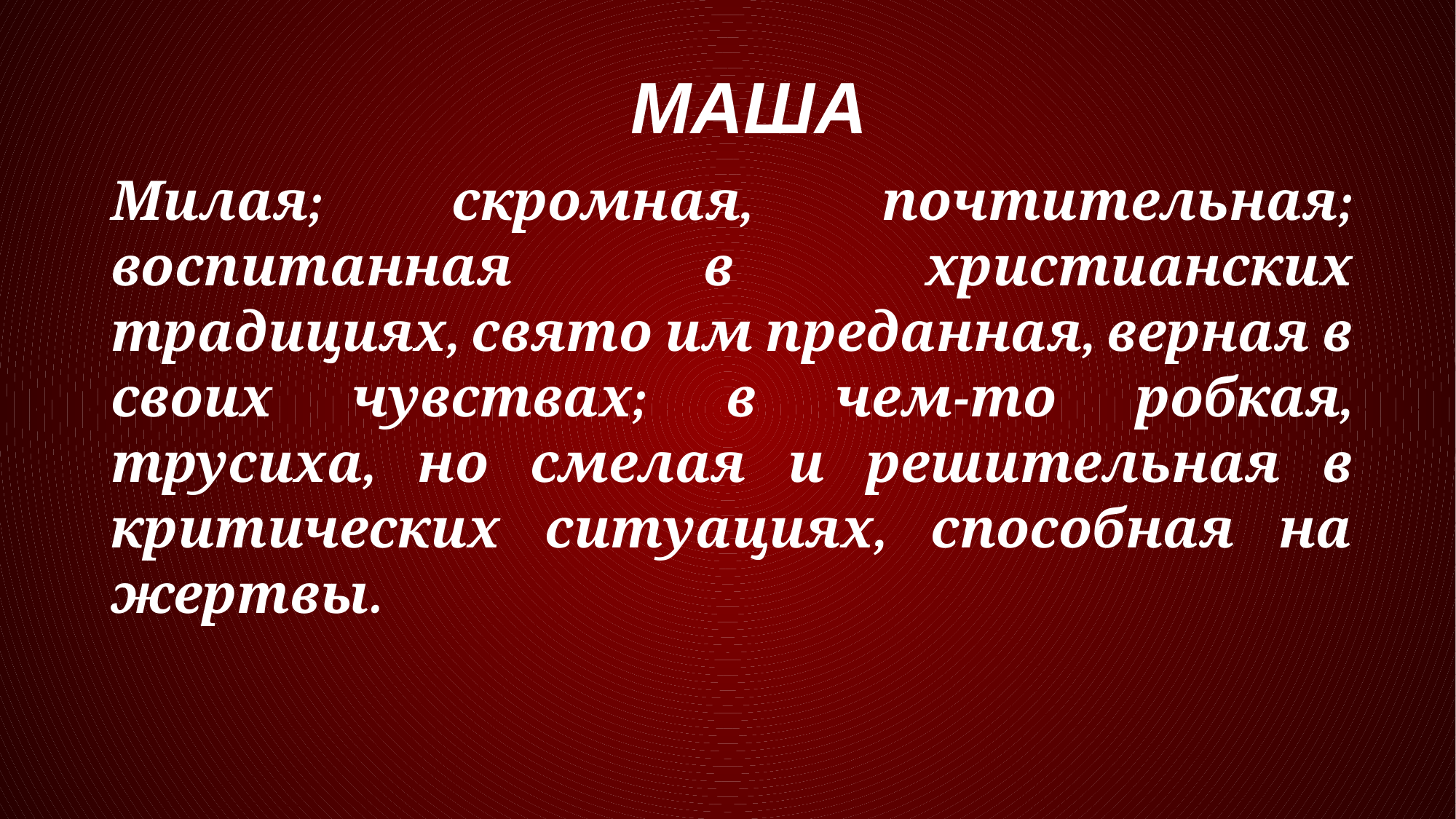

МАША
Милая; скромная, почтительная; воспитанная в христианских традициях, свято им преданная, верная в своих чувствах; в чем-то робкая, трусиха, но смелая и решительная в критических ситуациях, способная на жертвы.